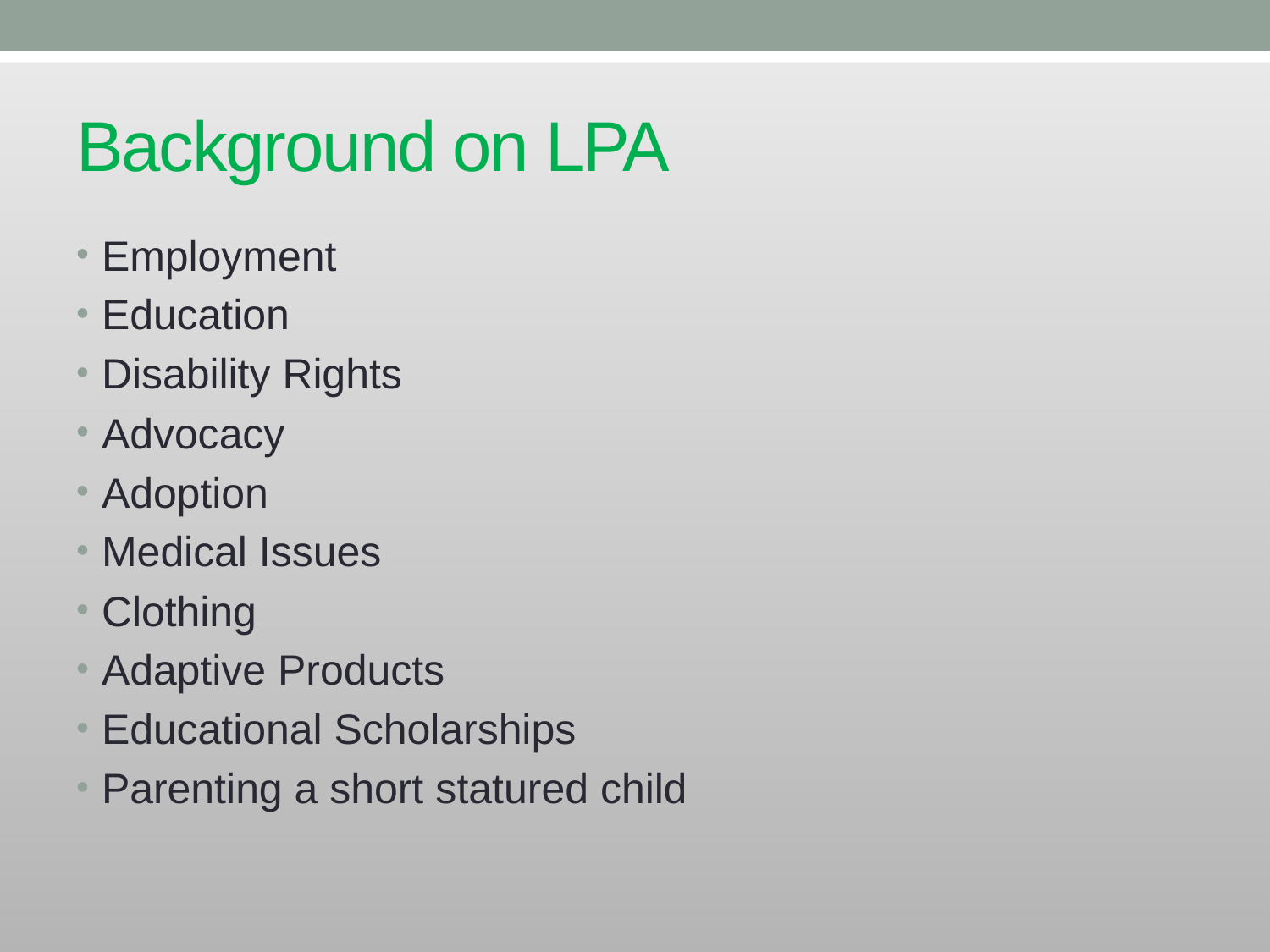

# Background on LPA
Employment
Education
Disability Rights
Advocacy
Adoption
Medical Issues
Clothing
Adaptive Products
Educational Scholarships
Parenting a short statured child